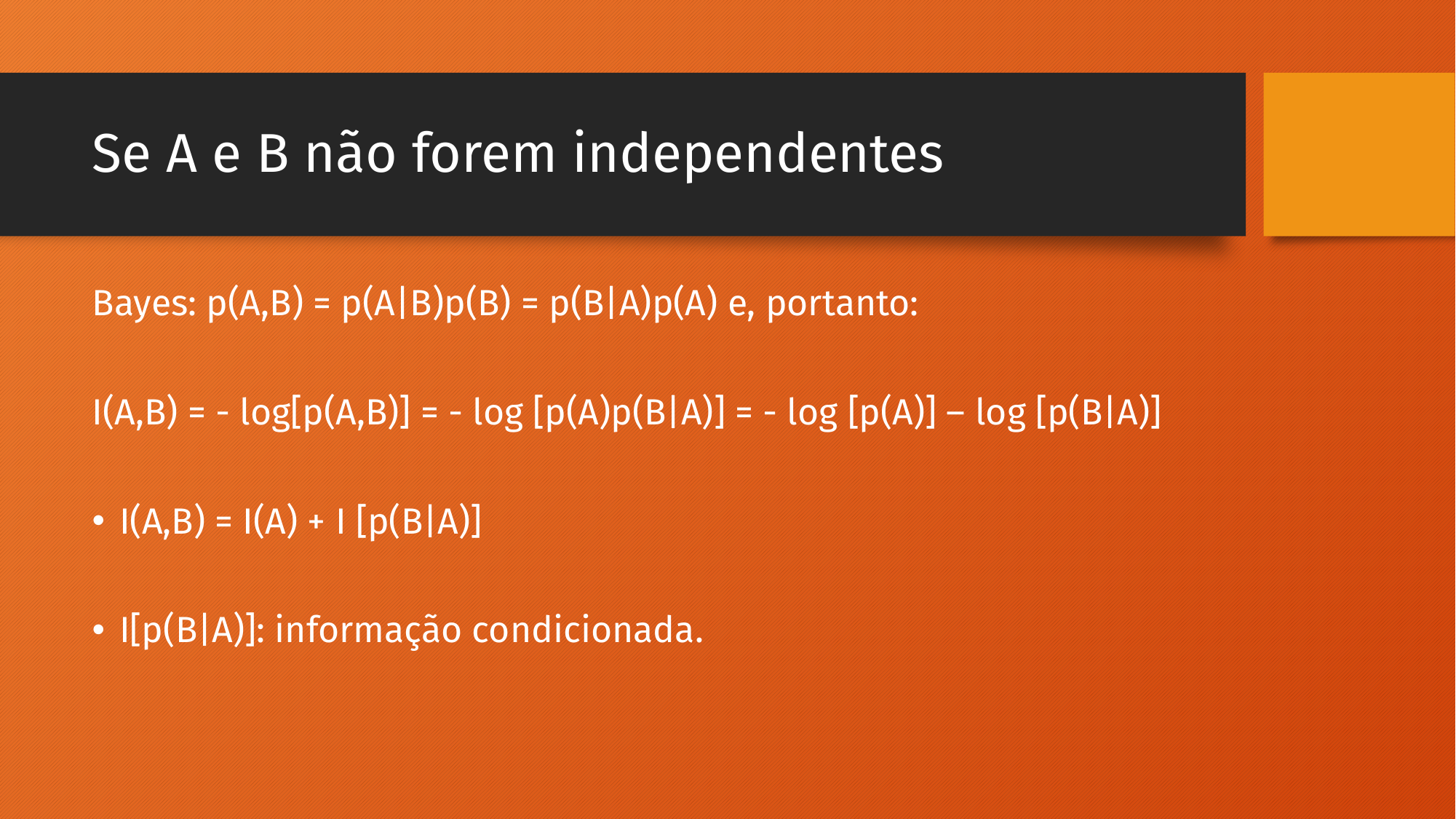

# Se A e B não forem independentes
Bayes: p(A,B) = p(A|B)p(B) = p(B|A)p(A) e, portanto:

I(A,B) = - log[p(A,B)] = - log [p(A)p(B|A)] = - log [p(A)] – log [p(B|A)]

I(A,B) = I(A) + I [p(B|A)]

I[p(B|A)]: informação condicionada.